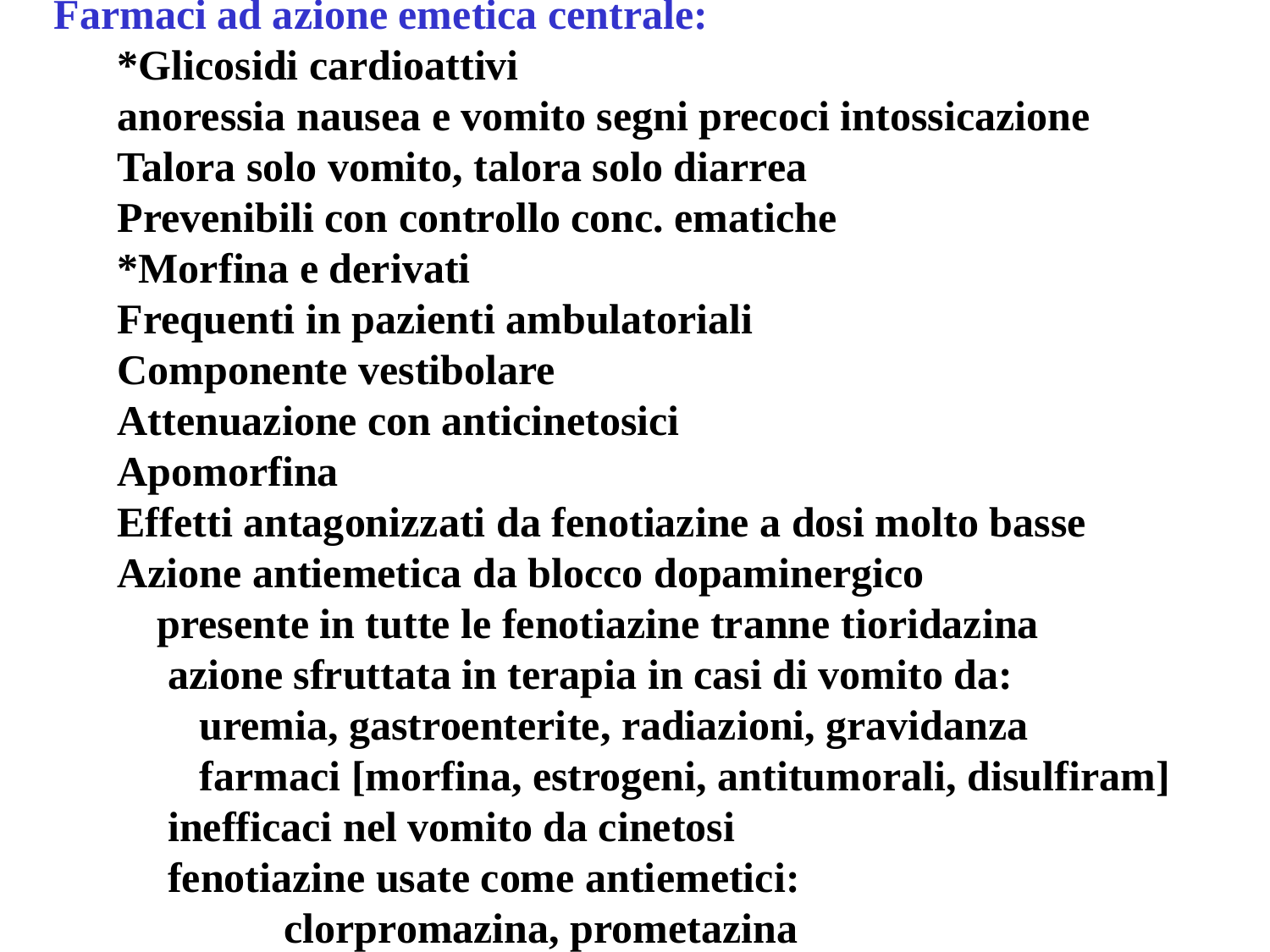

Farmaci ad azione emetica centrale:
*Glicosidi cardioattivi
anoressia nausea e vomito segni precoci intossicazione
Talora solo vomito, talora solo diarrea
Prevenibili con controllo conc. ematiche
*Morfina e derivati
Frequenti in pazienti ambulatoriali
Componente vestibolare
Attenuazione con anticinetosici
Apomorfina
Effetti antagonizzati da fenotiazine a dosi molto basse
Azione antiemetica da blocco dopaminergico
	presente in tutte le fenotiazine tranne tioridazina
	 azione sfruttata in terapia in casi di vomito da:
	    uremia, gastroenterite, radiazioni, gravidanza
	    farmaci [morfina, estrogeni, antitumorali, disulfiram]
	 inefficaci nel vomito da cinetosi
	 fenotiazine usate come antiemetici:
		clorpromazina, prometazina